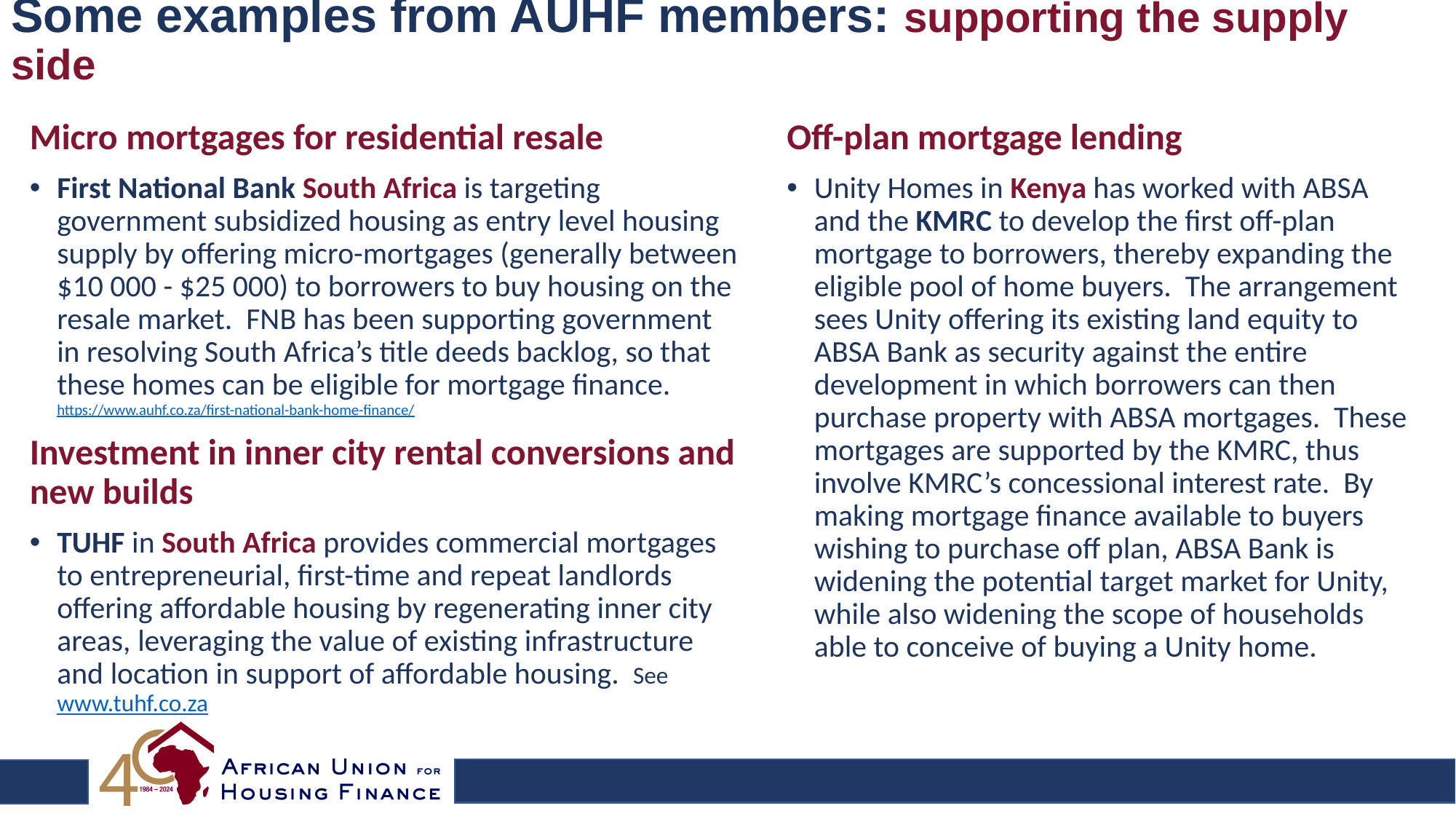

# Some examples from AUHF members: supporting the supply side
Micro mortgages for residential resale
First National Bank South Africa is targeting government subsidized housing as entry level housing supply by offering micro-mortgages (generally between $10 000 - $25 000) to borrowers to buy housing on the resale market.  FNB has been supporting government in resolving South Africa’s title deeds backlog, so that these homes can be eligible for mortgage finance. https://www.auhf.co.za/first-national-bank-home-finance/
Investment in inner city rental conversions and new builds
TUHF in South Africa provides commercial mortgages to entrepreneurial, first-time and repeat landlords offering affordable housing by regenerating inner city areas, leveraging the value of existing infrastructure and location in support of affordable housing.  See www.tuhf.co.za

Off-plan mortgage lending
Unity Homes in Kenya has worked with ABSA and the KMRC to develop the first off-plan mortgage to borrowers, thereby expanding the eligible pool of home buyers.  The arrangement sees Unity offering its existing land equity to ABSA Bank as security against the entire development in which borrowers can then purchase property with ABSA mortgages.  These mortgages are supported by the KMRC, thus involve KMRC’s concessional interest rate.  By making mortgage finance available to buyers wishing to purchase off plan, ABSA Bank is widening the potential target market for Unity, while also widening the scope of households able to conceive of buying a Unity home.